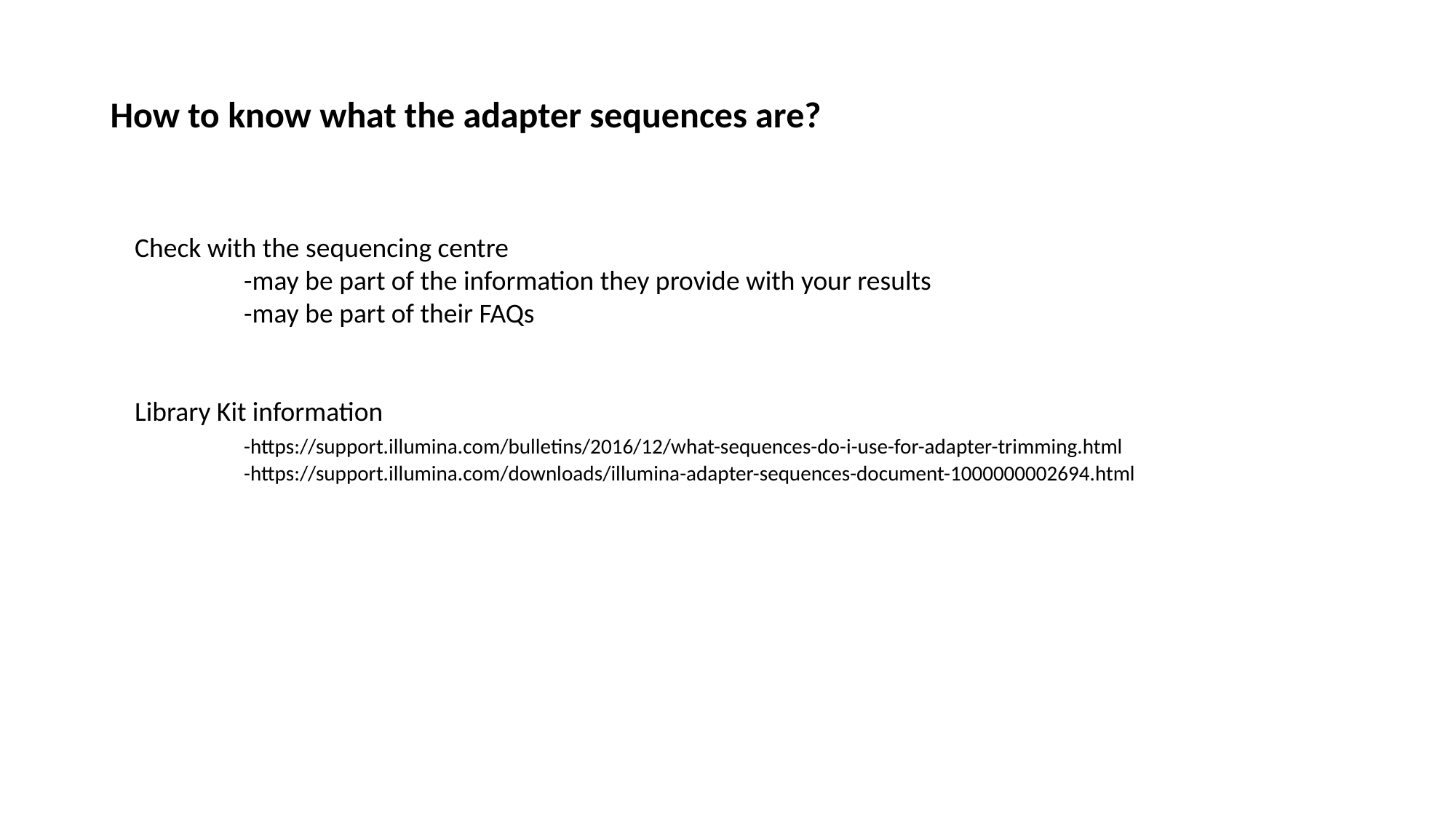

How to know what the adapter sequences are?
Check with the sequencing centre
	-may be part of the information they provide with your results
	-may be part of their FAQs

Library Kit information
	-https://support.illumina.com/bulletins/2016/12/what-sequences-do-i-use-for-adapter-trimming.html
	-https://support.illumina.com/downloads/illumina-adapter-sequences-document-1000000002694.html